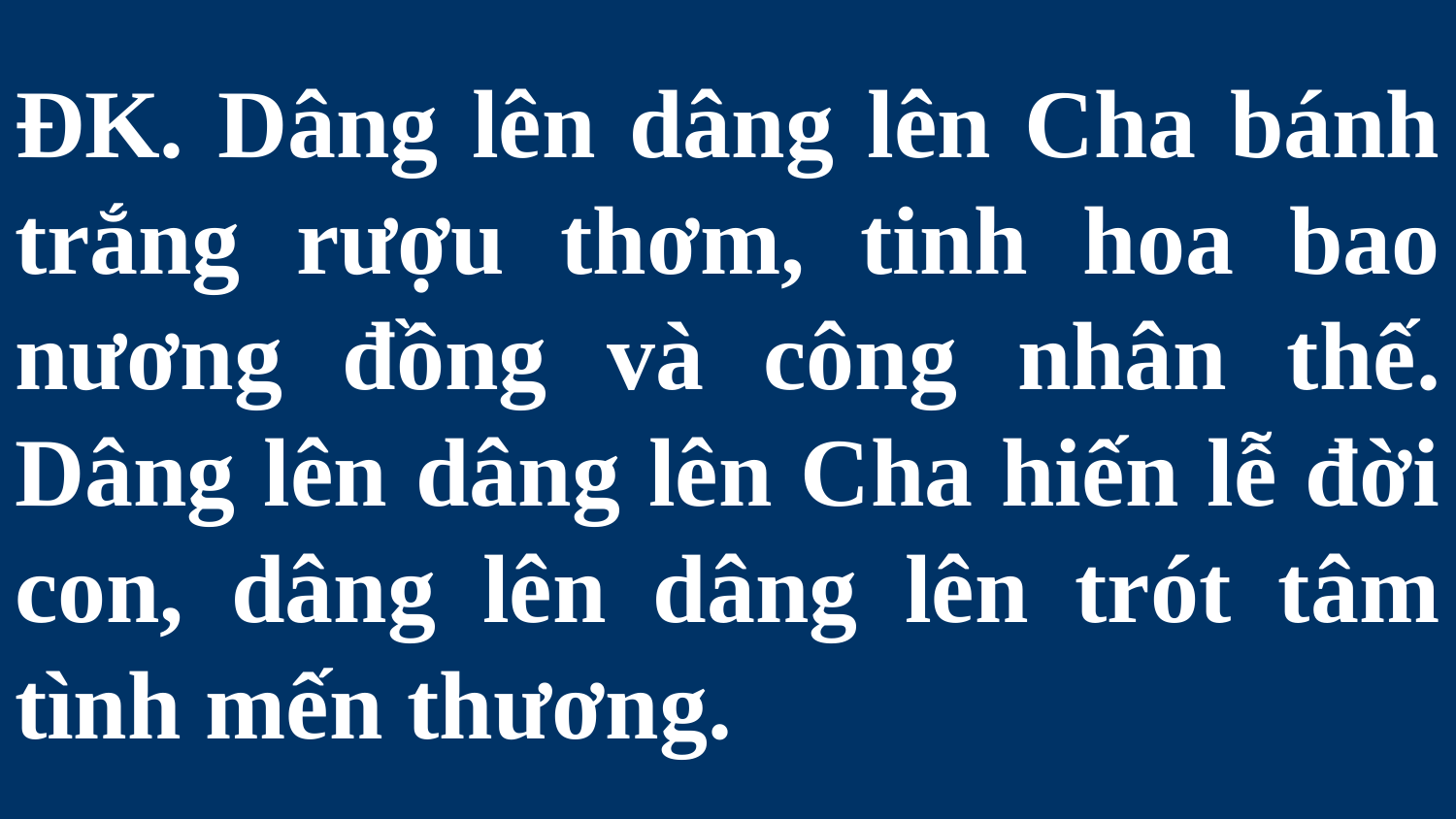

# ĐK. Dâng lên dâng lên Cha bánh trắng rượu thơm, tinh hoa bao nương đồng và công nhân thế. Dâng lên dâng lên Cha hiến lễ đời con, dâng lên dâng lên trót tâm tình mến thương.